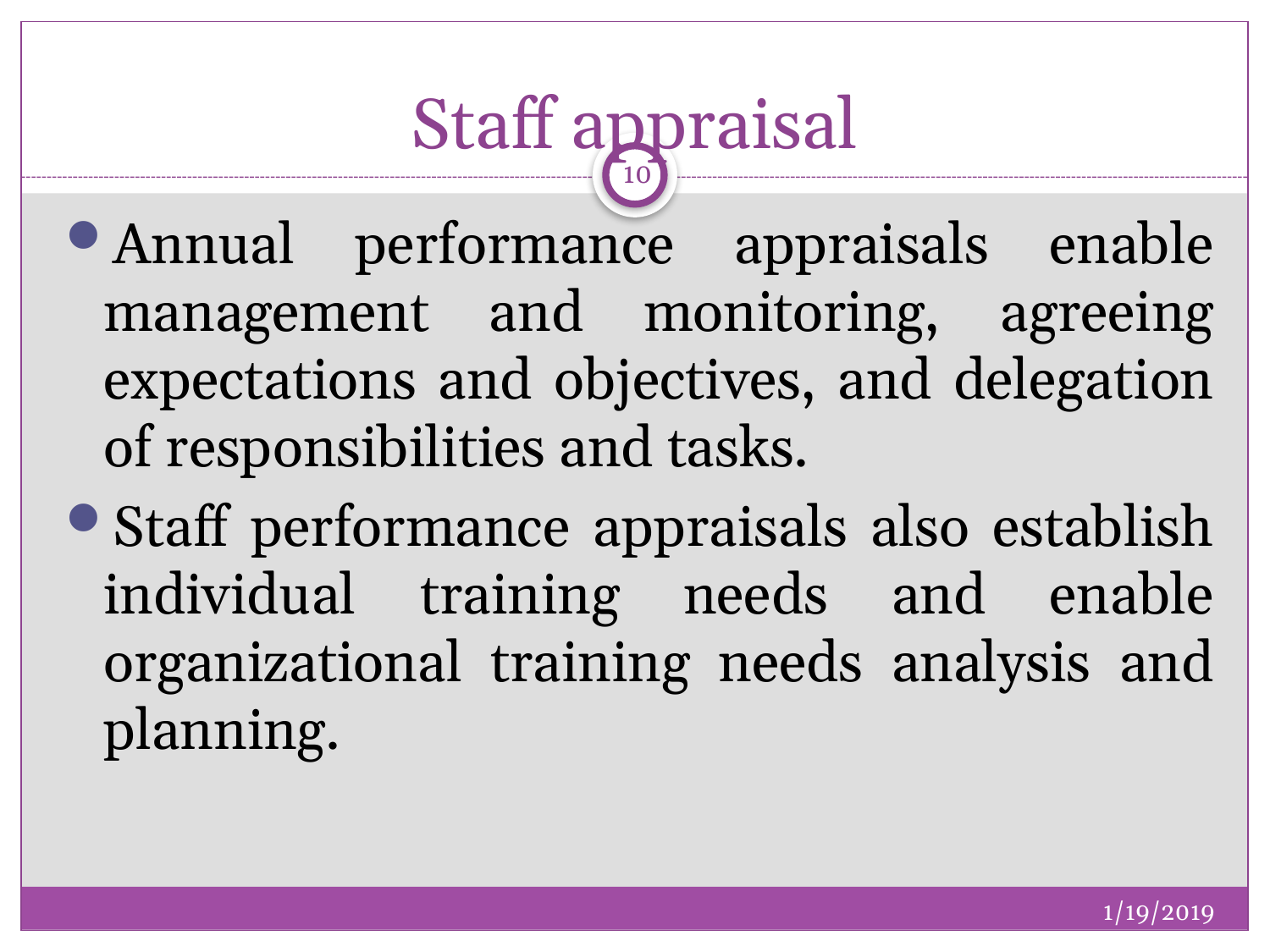

# Staff appraisal
10
Annual performance appraisals enable management and monitoring, agreeing expectations and objectives, and delegation of responsibilities and tasks.
Staff performance appraisals also establish individual training needs and enable organizational training needs analysis and planning.
1/19/2019